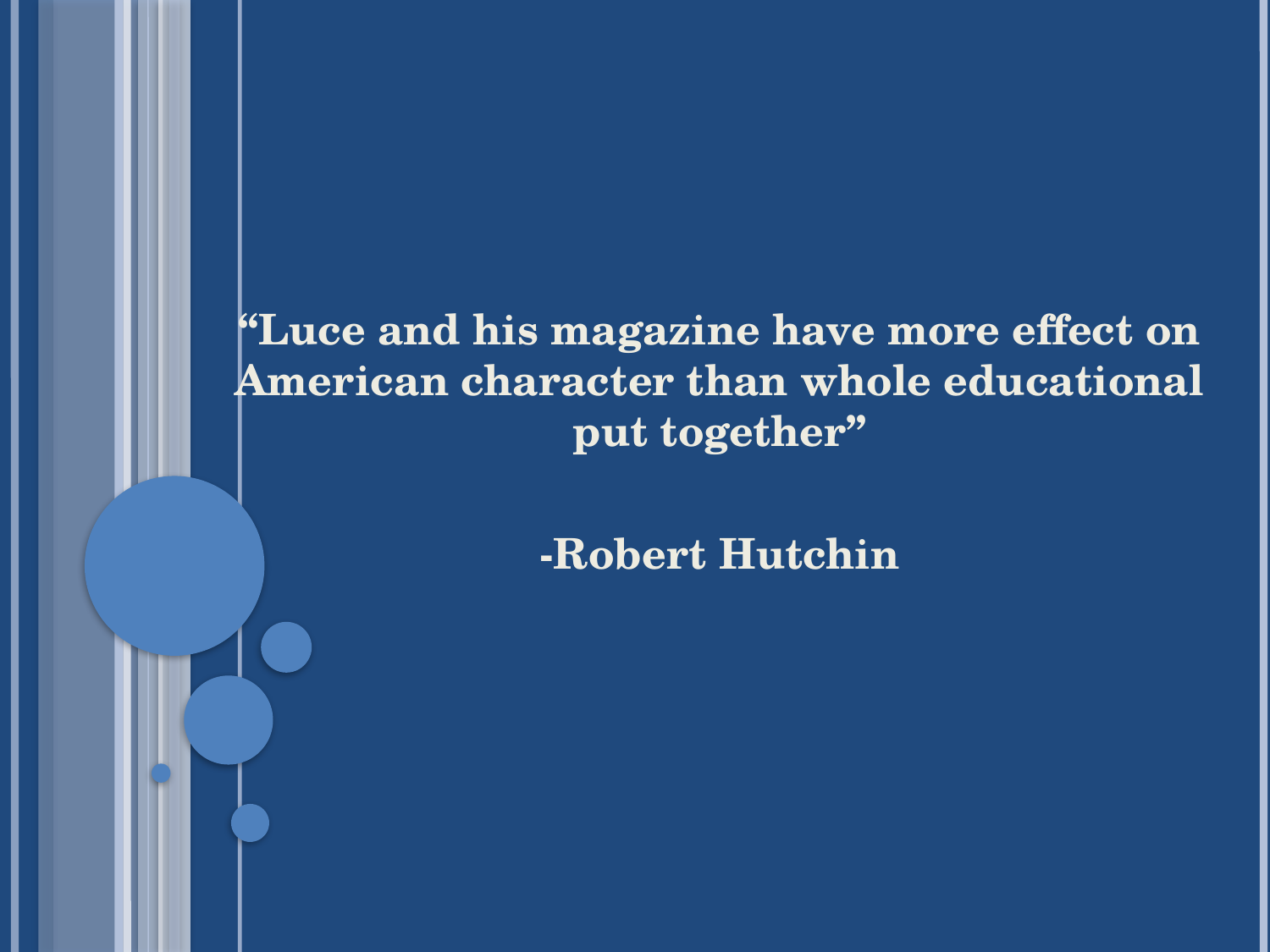

“Luce and his magazine have more effect on American character than whole educational put together”

-Robert Hutchin